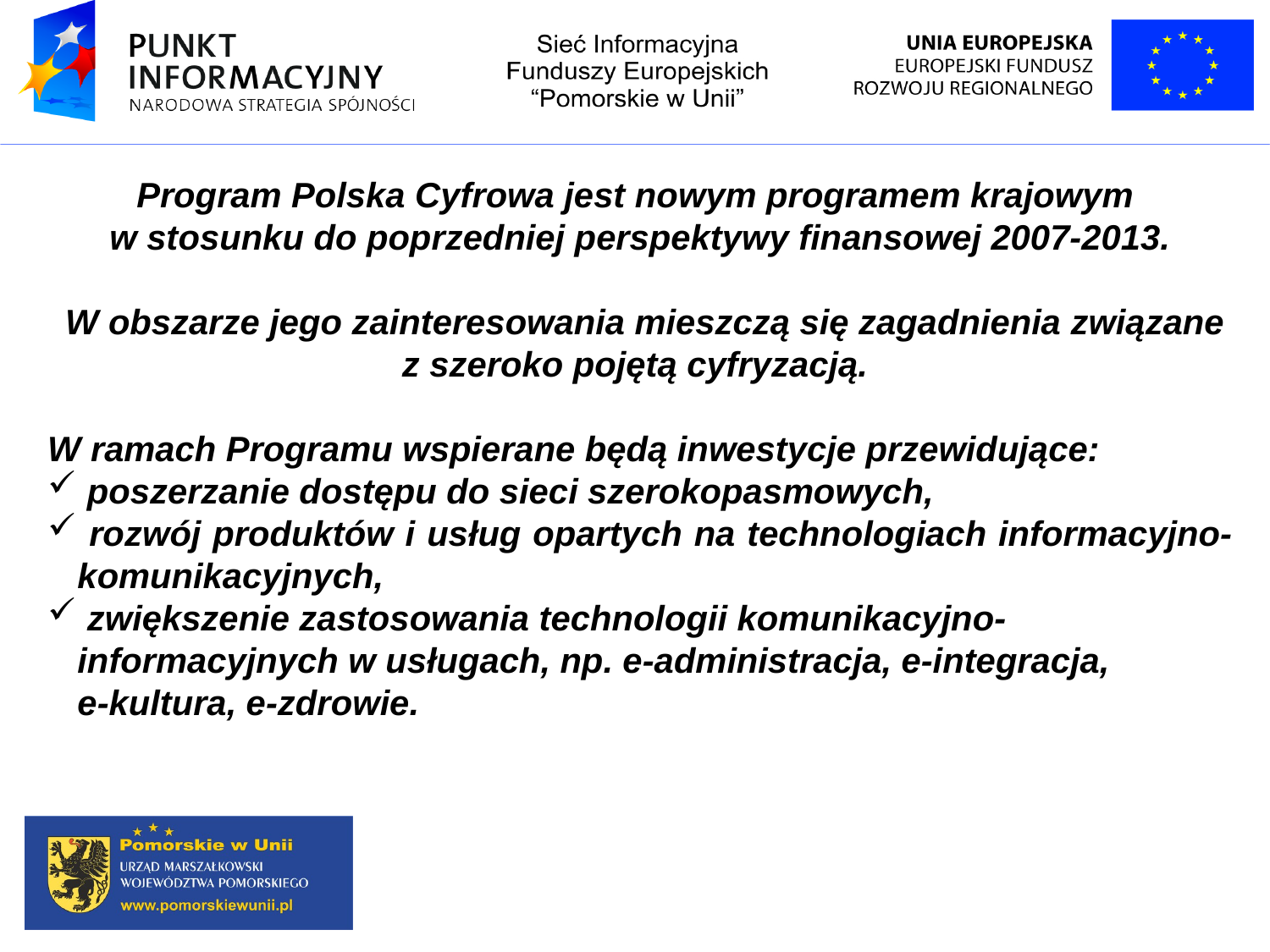

Program Polska Cyfrowa jest nowym programem krajowym
w stosunku do poprzedniej perspektywy finansowej 2007-2013.

 W obszarze jego zainteresowania mieszczą się zagadnienia związane z szeroko pojętą cyfryzacją.

W ramach Programu wspierane będą inwestycje przewidujące:
 poszerzanie dostępu do sieci szerokopasmowych,
 rozwój produktów i usług opartych na technologiach informacyjno-komunikacyjnych,
 zwiększenie zastosowania technologii komunikacyjno-informacyjnych w usługach, np. e-administracja, e-integracja,
e-kultura, e-zdrowie.